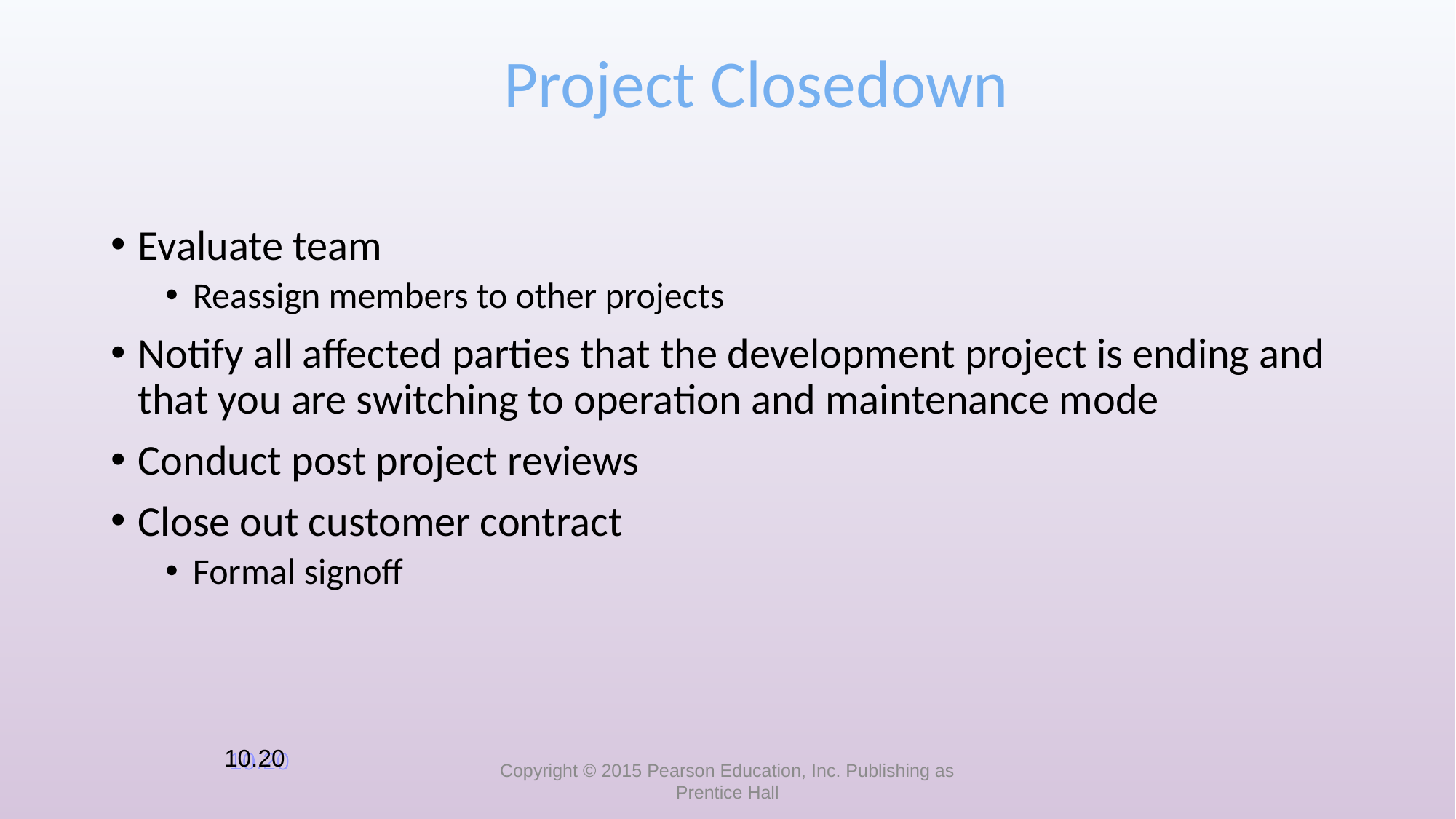

# Project Closedown
Evaluate team
Reassign members to other projects
Notify all affected parties that the development project is ending and that you are switching to operation and maintenance mode
Conduct post project reviews
Close out customer contract
Formal signoff

10.20
Copyright © 2015 Pearson Education, Inc. Publishing as Prentice Hall